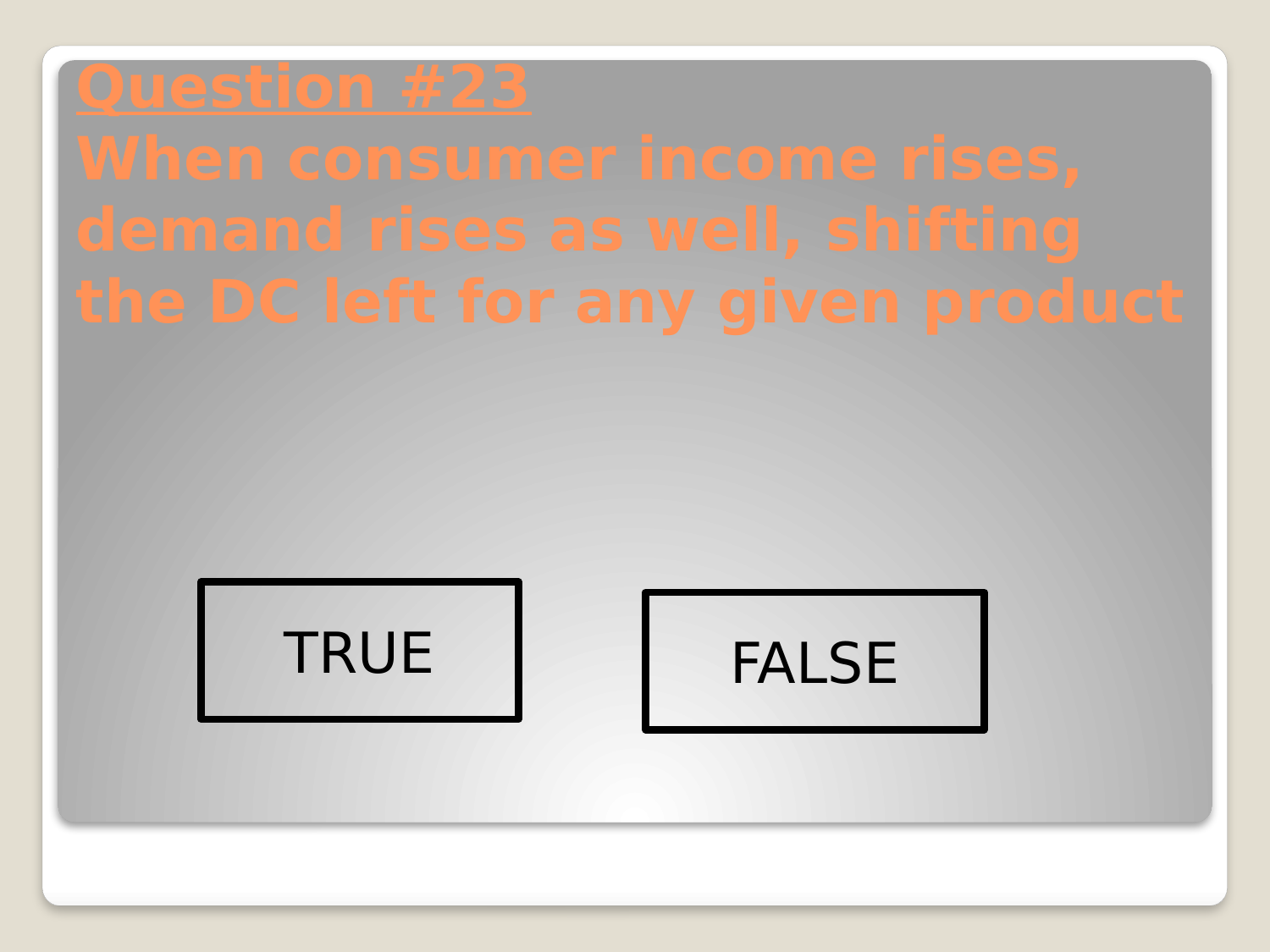

# Question #23 When consumer income rises, demand rises as well, shifting the DC left for any given product
TRUE
FALSE